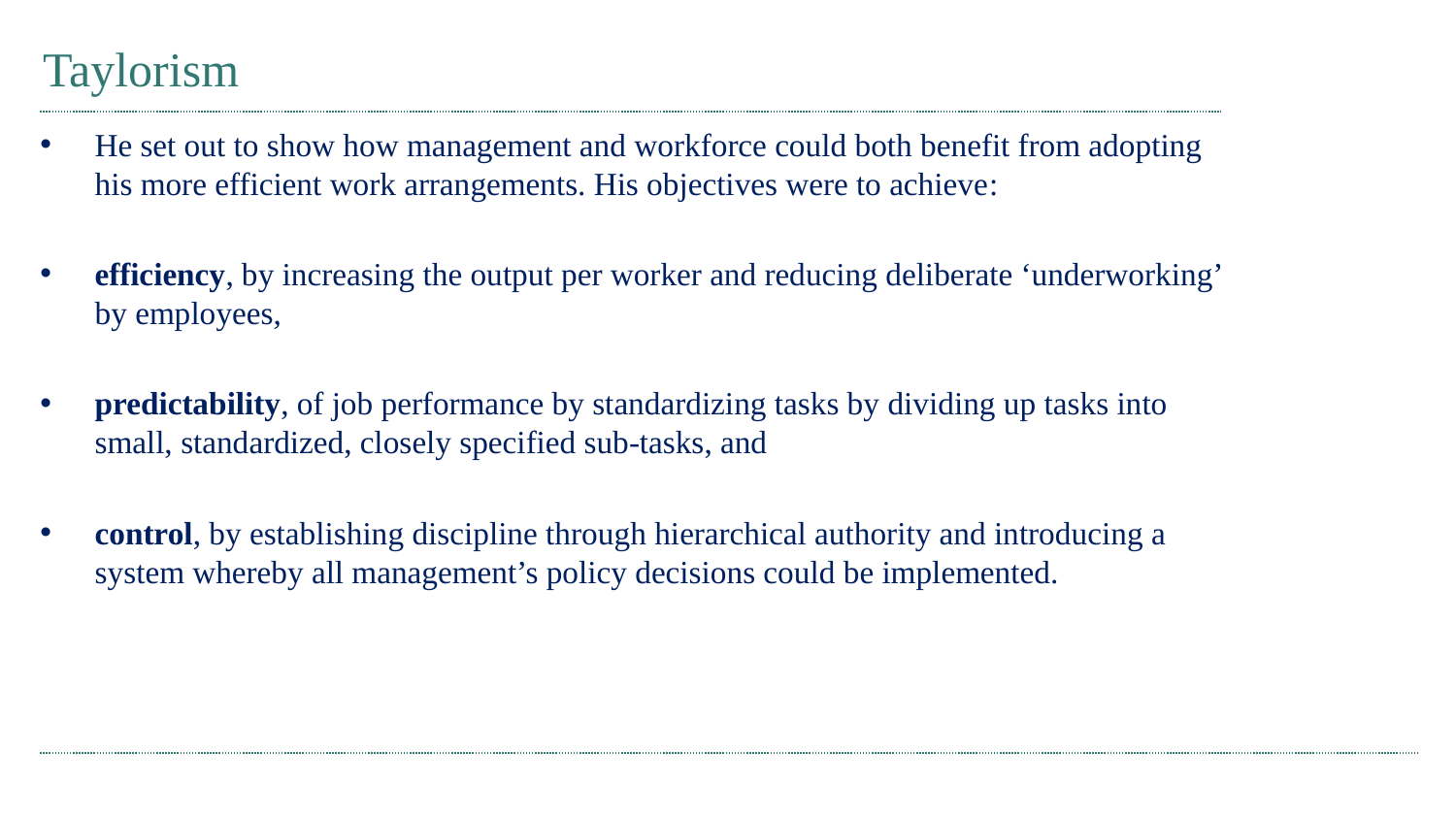

# Taylorism
He set out to show how management and workforce could both benefit from adopting his more efficient work arrangements. His objectives were to achieve:

efficiency, by increasing the output per worker and reducing deliberate ‘underworking’ by employees,

predictability, of job performance by standardizing tasks by dividing up tasks into small, standardized, closely specified sub-tasks, and

control, by establishing discipline through hierarchical authority and introducing a system whereby all management’s policy decisions could be implemented.